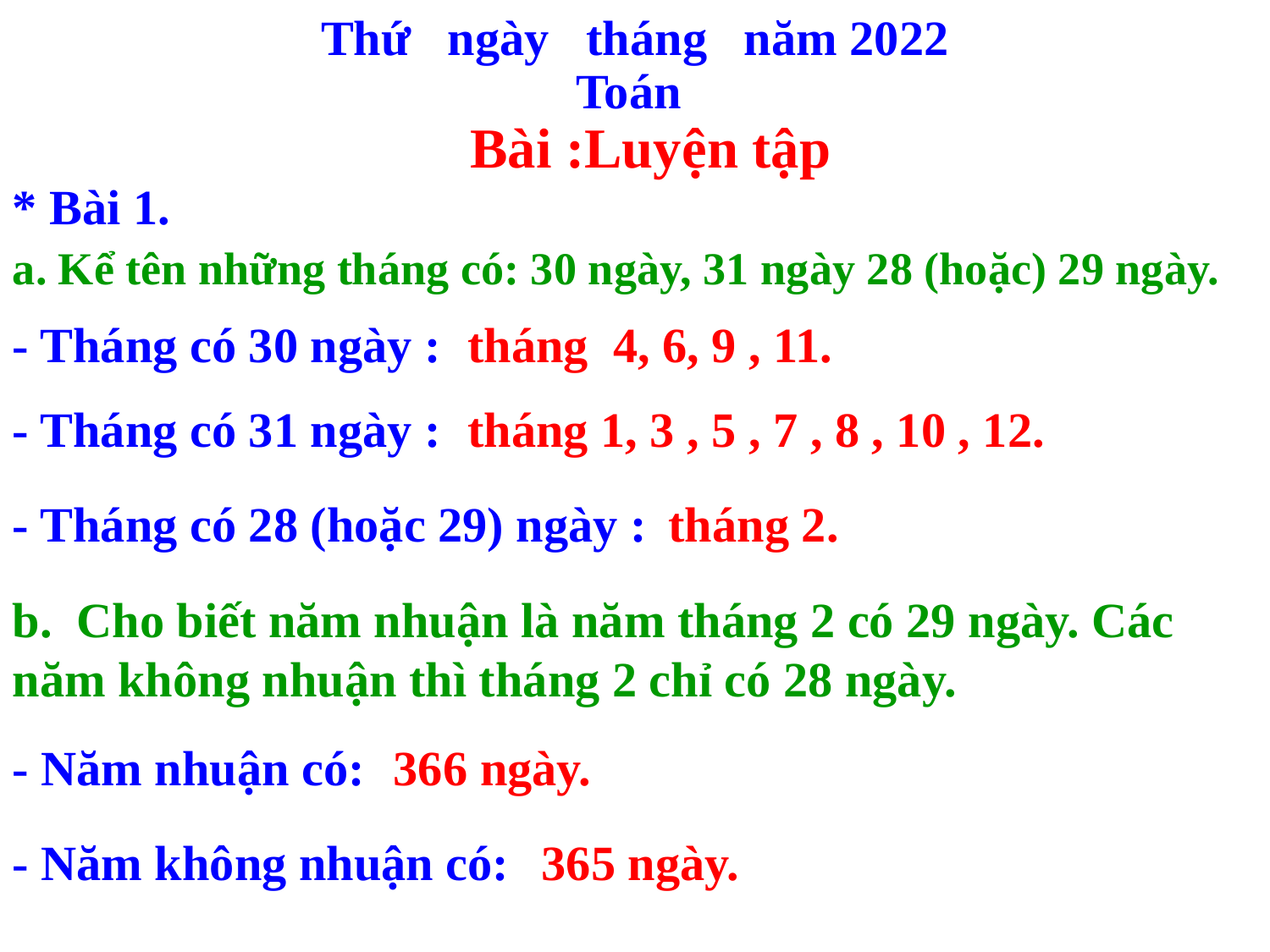

Thứ   ngày   tháng   năm 2022
Toán
Bài :Luyện tập
* Bài 1.
a. Kể tên những tháng có: 30 ngày, 31 ngày 28 (hoặc) 29 ngày.
- Tháng có 30 ngày :
tháng  4, 6, 9 , 11.
- Tháng có 31 ngày :
tháng 1, 3 , 5 , 7 , 8 , 10 , 12.
- Tháng có 28 (hoặc 29) ngày :
tháng 2.
b.  Cho biết năm nhuận là năm tháng 2 có 29 ngày. Các năm không nhuận thì tháng 2 chỉ có 28 ngày.
- Năm nhuận có:
366 ngày.
- Năm không nhuận có:
365 ngày.